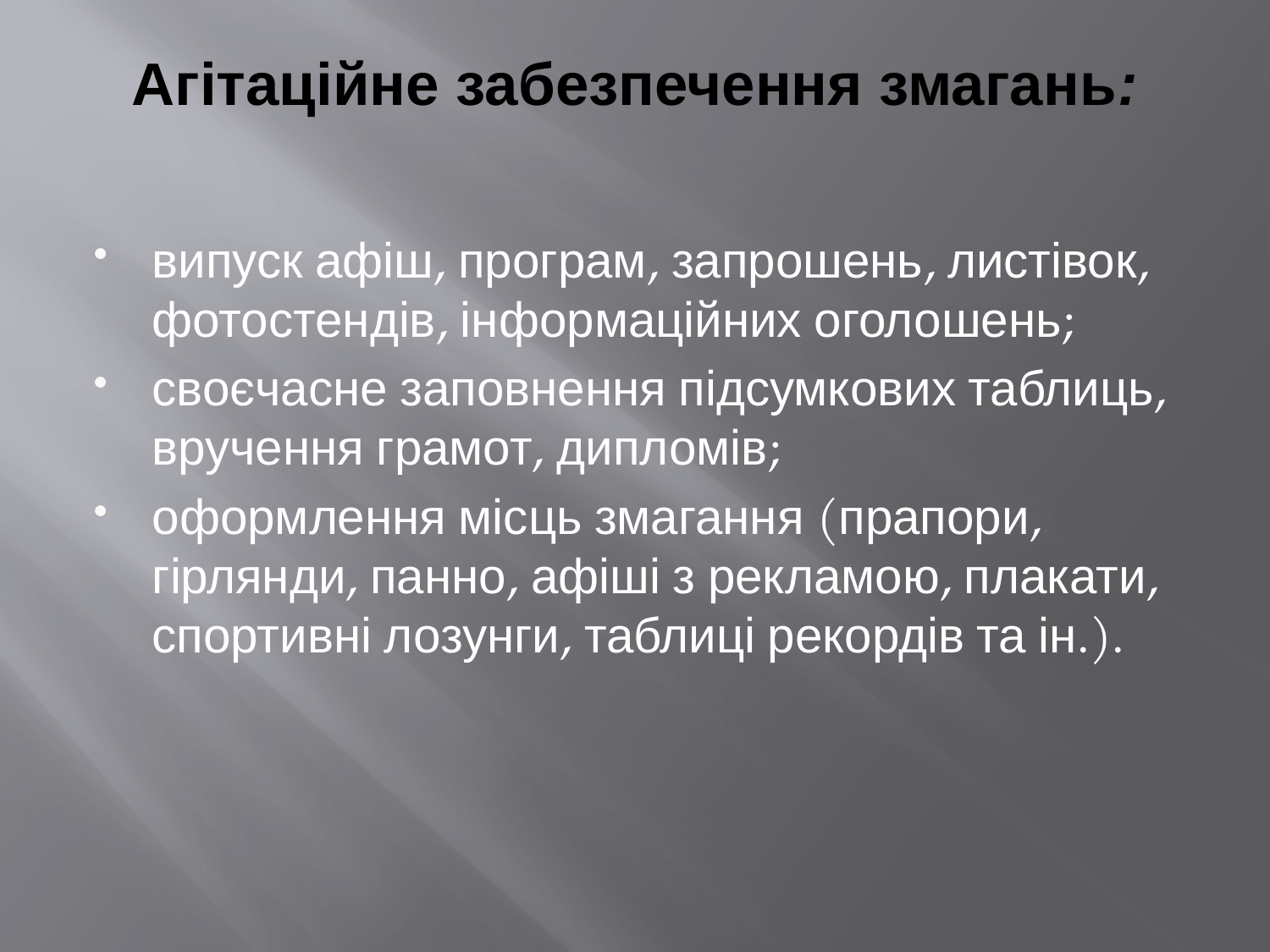

# Агітаційне забезпечення змагань:
випуск афіш, програм, запрошень, листівок, фотостендів, інформаційних оголошень;
своєчасне заповнення підсумкових таблиць, вручення грамот, дипломів;
оформлення місць змагання (прапори, гірлянди, панно, афіші з рекламою, плакати, спортивні лозунги, таблиці рекордів та ін.).